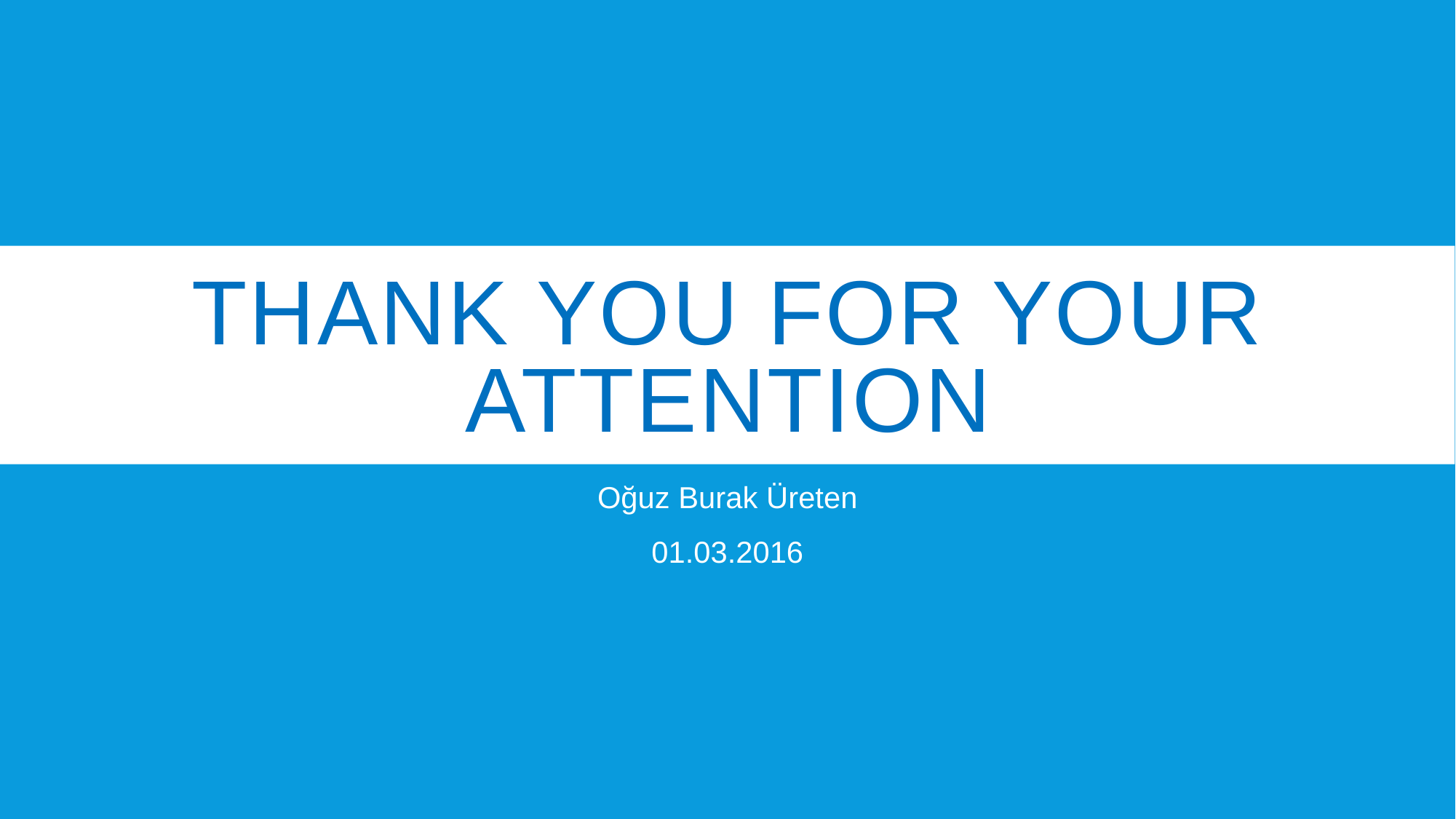

# THANK YOU FOR YOUR ATTENTION
Oğuz Burak Üreten
01.03.2016